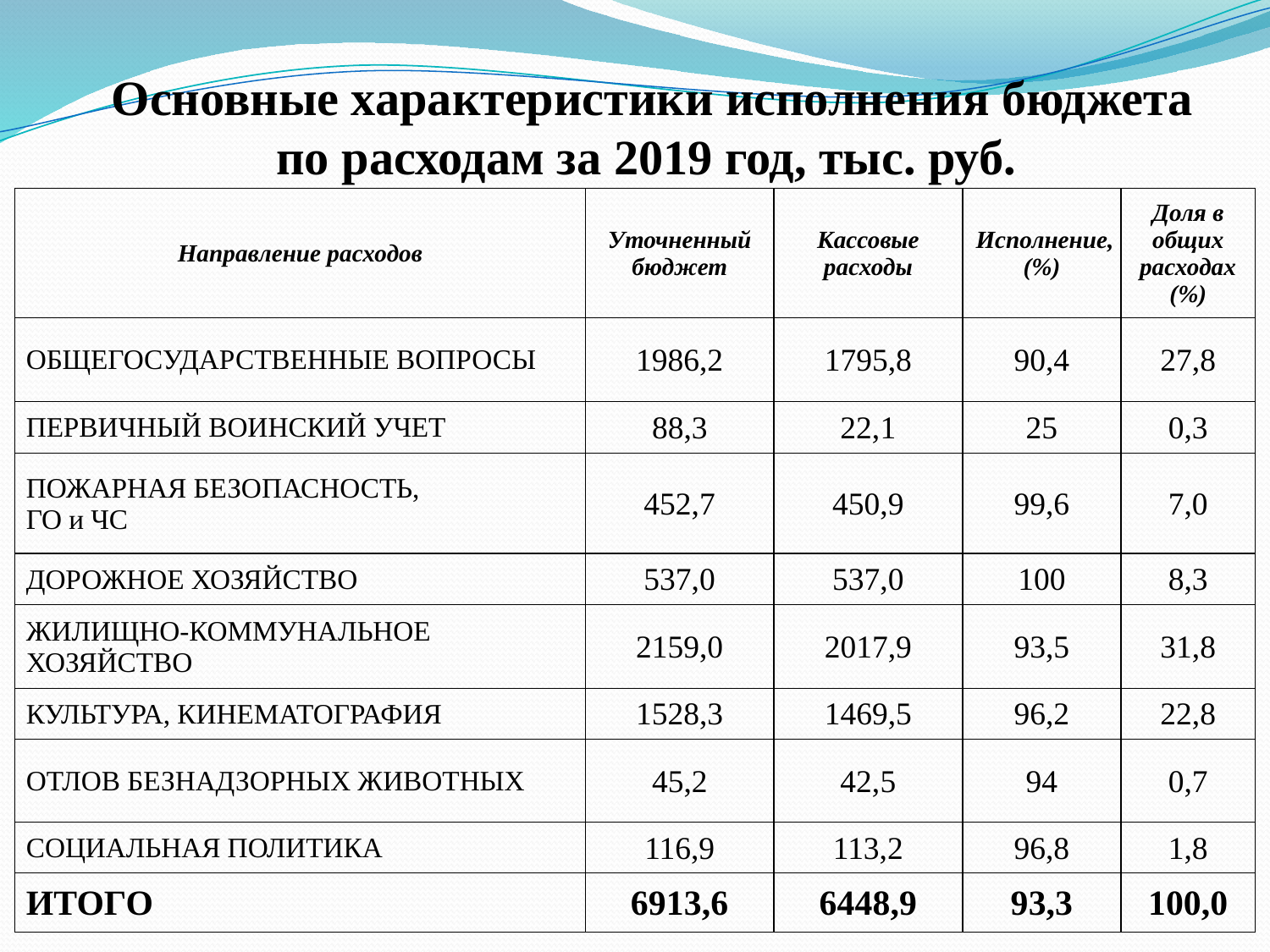

Основные характеристики исполнения бюджета
по расходам за 2019 год, тыс. руб.
| Направление расходов | Уточненный бюджет | Кассовые расходы | Исполнение, (%) | Доля в общих расходах (%) |
| --- | --- | --- | --- | --- |
| ОБЩЕГОСУДАРСТВЕННЫЕ ВОПРОСЫ | 1986,2 | 1795,8 | 90,4 | 27,8 |
| первичный воинский учет | 88,3 | 22,1 | 25 | 0,3 |
| ПОЖАРНАЯ БЕЗОПАСНОСТЬ, ГО и ЧС | 452,7 | 450,9 | 99,6 | 7,0 |
| Дорожное хозяйство | 537,0 | 537,0 | 100 | 8,3 |
| ЖИЛИЩНО-КОММУНАЛЬНОЕ ХОЗЯЙСТВО | 2159,0 | 2017,9 | 93,5 | 31,8 |
| КУЛЬТУРА, КИНЕМАТОГРАФИЯ | 1528,3 | 1469,5 | 96,2 | 22,8 |
| Отлов безнадзорных животных | 45,2 | 42,5 | 94 | 0,7 |
| СОЦИАЛЬНАЯ ПОЛИТИКА | 116,9 | 113,2 | 96,8 | 1,8 |
| ИТОГО | 6913,6 | 6448,9 | 93,3 | 100,0 |